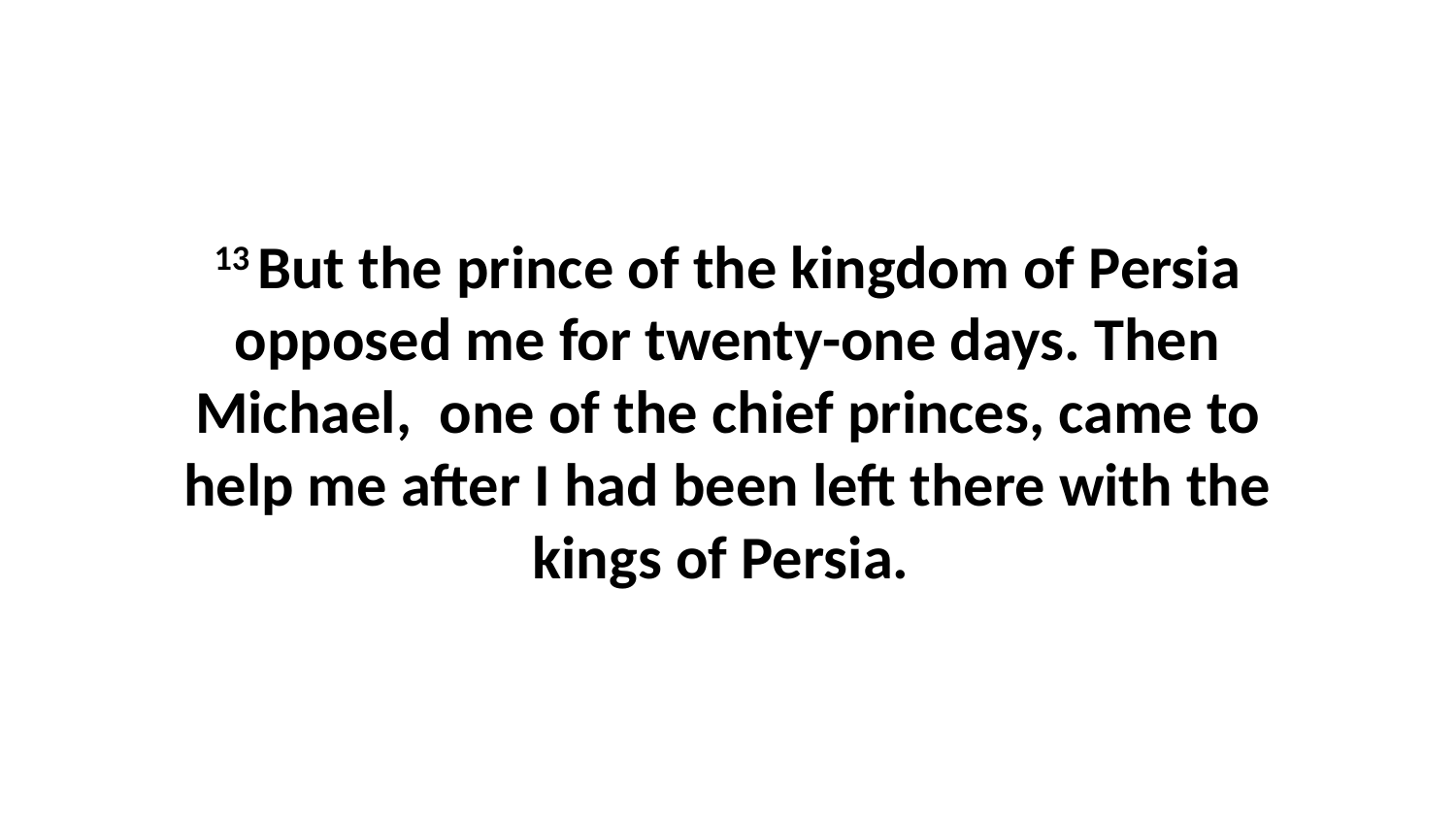

13 But the prince of the kingdom of Persia opposed me for twenty-one days. Then Michael,  one of the chief princes, came to help me after I had been left there with the kings of Persia.